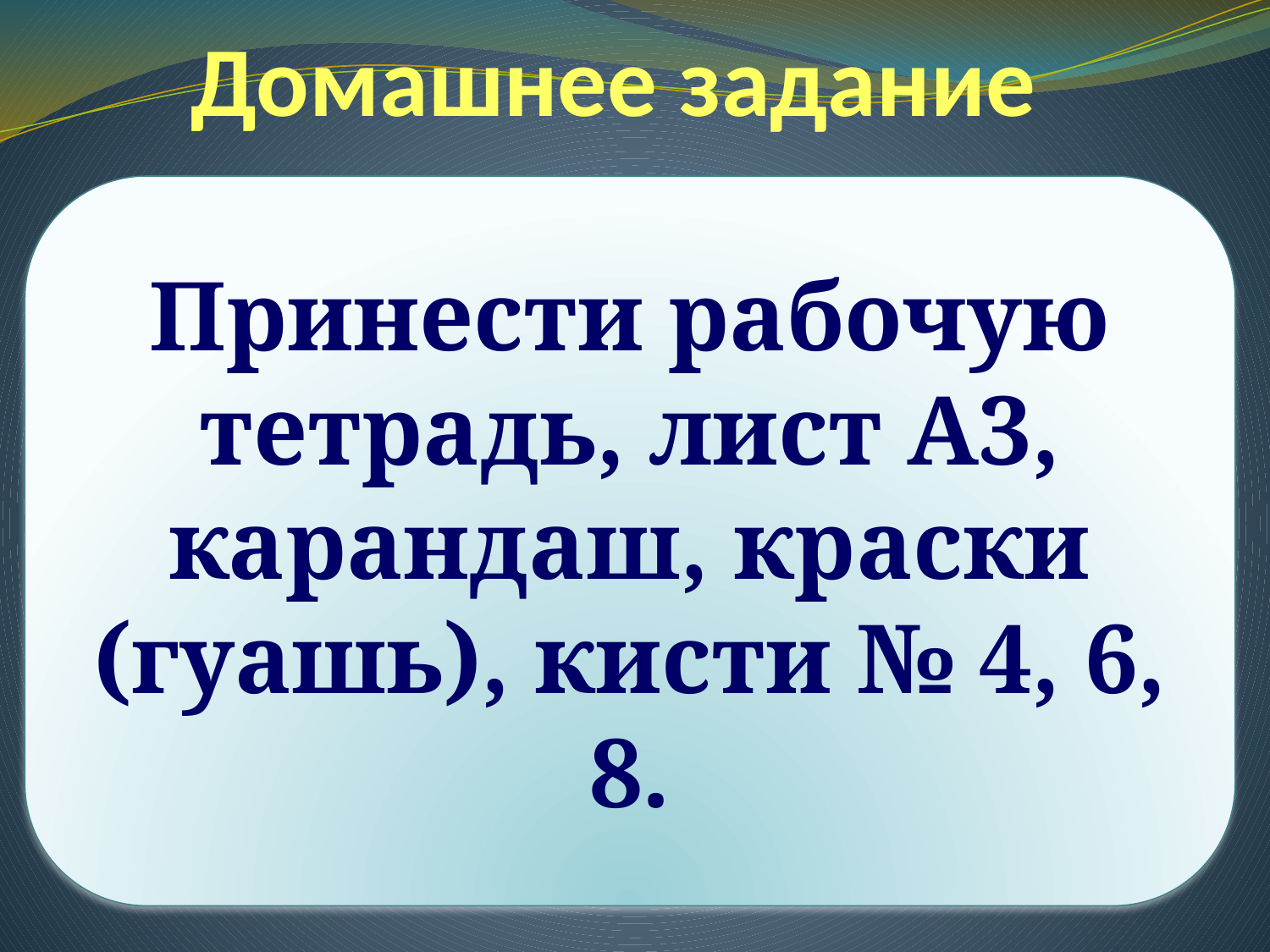

# Домашнее задание
Принести рабочую тетрадь, лист А3, карандаш, краски (гуашь), кисти № 4, 6, 8.